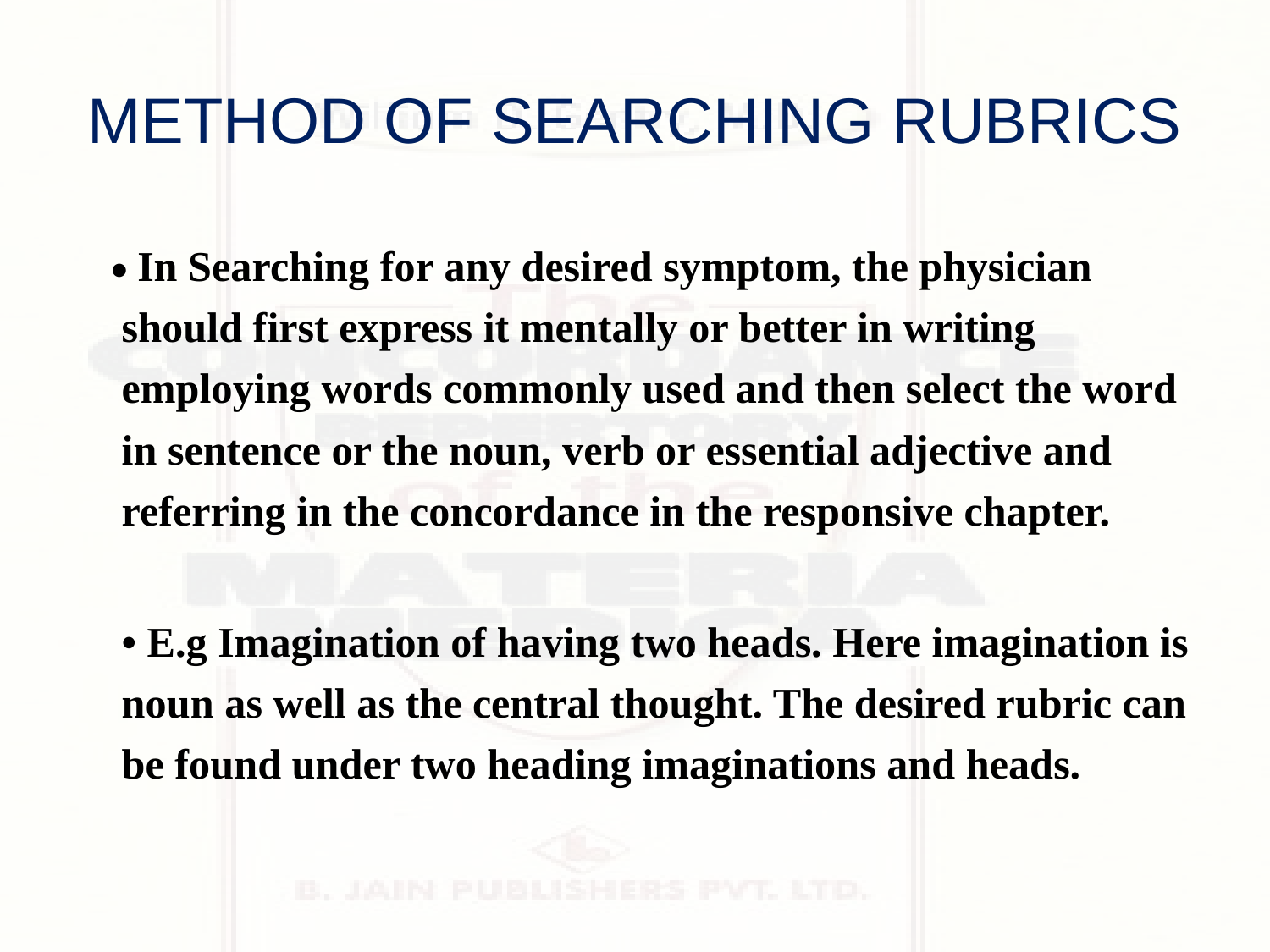

# METHOD OF SEARCHING RUBRICS
    • In Searching for any desired symptom, the physician should first express it mentally or better in writing employing words commonly used and then select the word in sentence or the noun, verb or essential adjective and referring in the concordance in the responsive chapter.
• E.g Imagination of having two heads. Here imagination is noun as well as the central thought. The desired rubric can be found under two heading imaginations and heads.